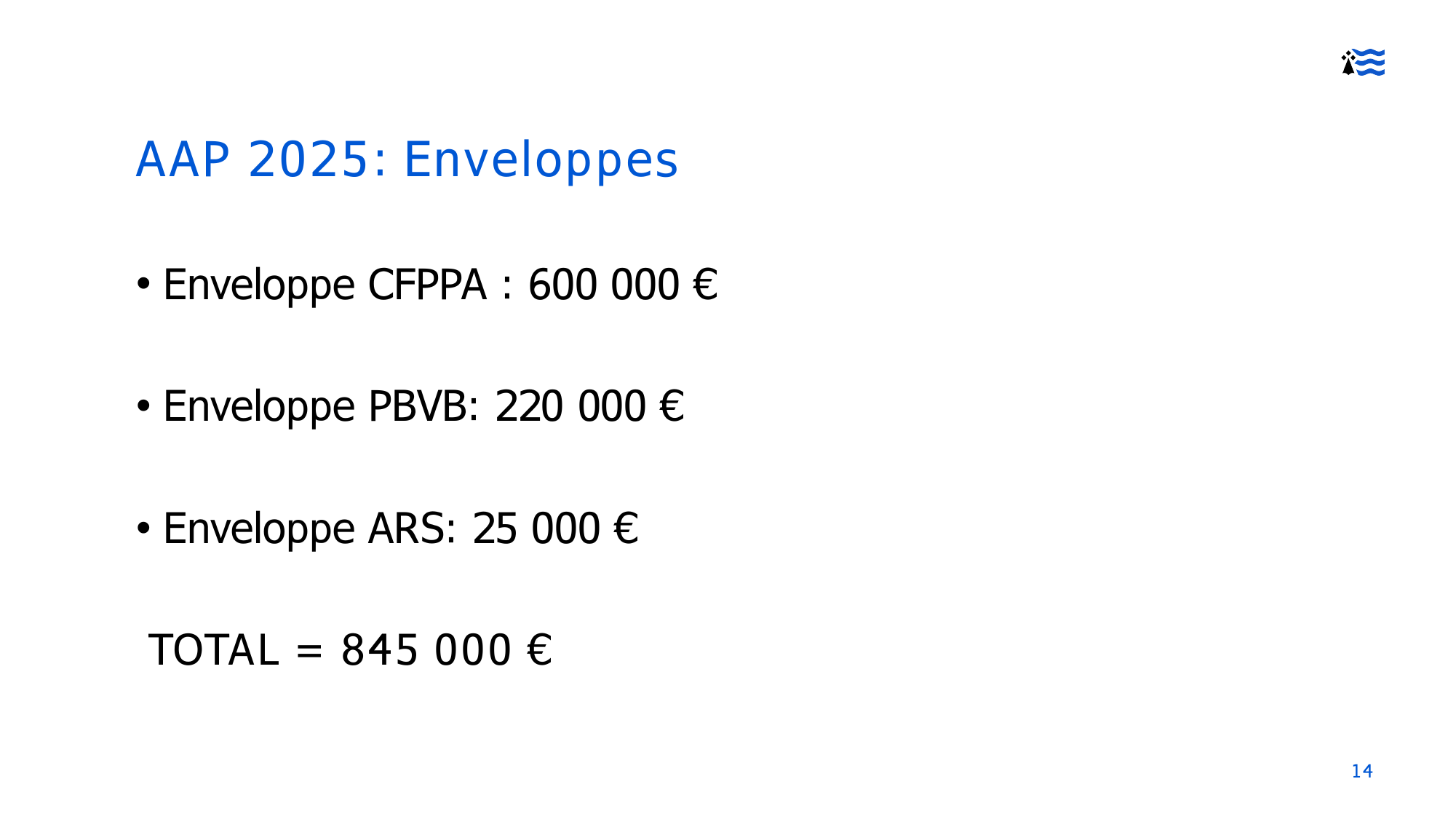

AAP 2025: Enveloppes
Enveloppe CFPPA : 600 000 €

Enveloppe PBVB: 220 000 €

Enveloppe ARS: 25 000 €

 TOTAL = 845 000 €